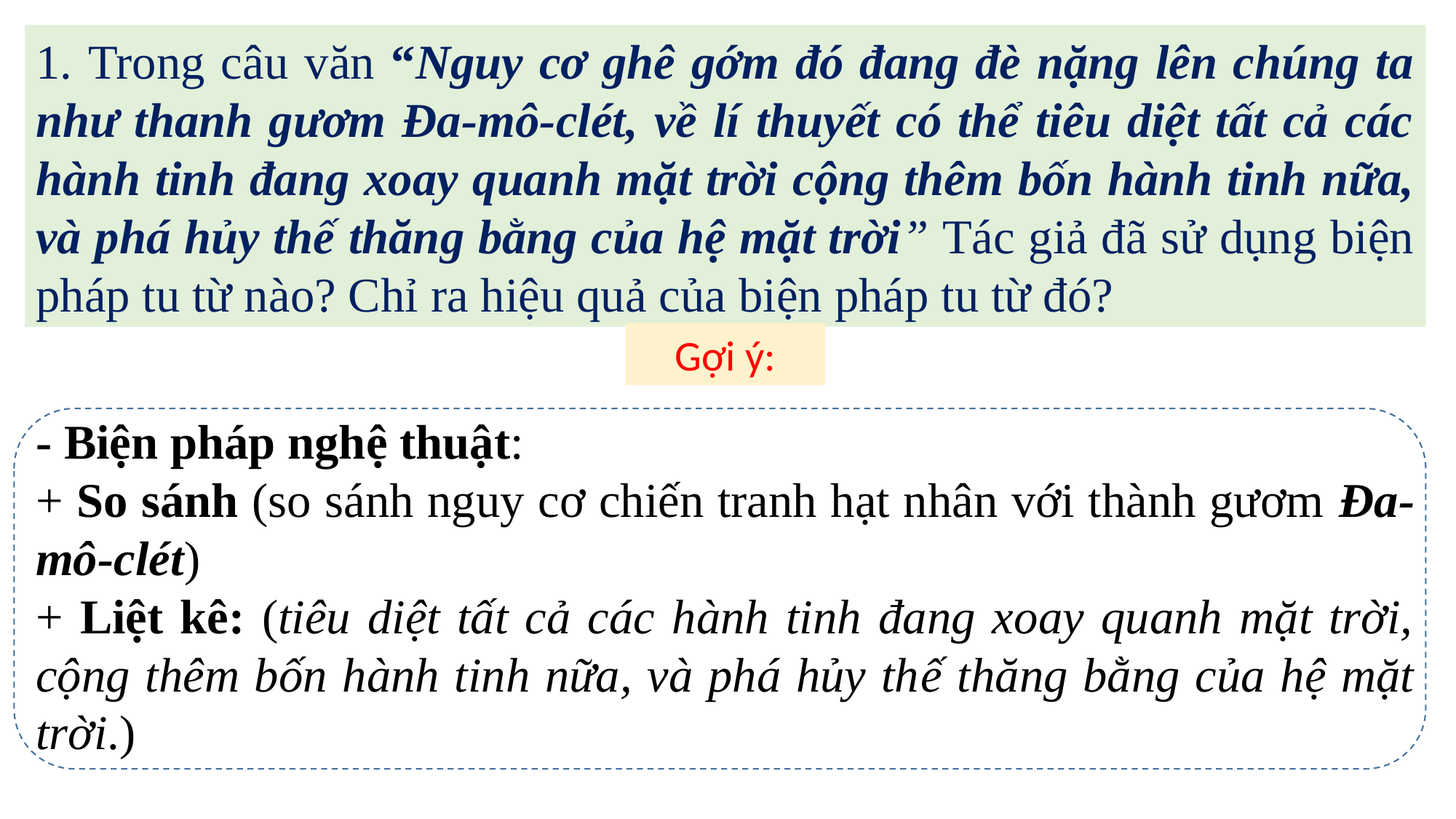

1. Trong câu văn “Nguy cơ ghê gớm đó đang đè nặng lên chúng ta như thanh gươm Đa-mô-clét, về lí thuyết có thể tiêu diệt tất cả các hành tinh đang xoay quanh mặt trời cộng thêm bốn hành tinh nữa, và phá hủy thế thăng bằng của hệ mặt trời” Tác giả đã sử dụng biện pháp tu từ nào? Chỉ ra hiệu quả của biện pháp tu từ đó?
Gợi ý:
- Biện pháp nghệ thuật:
+ So sánh (so sánh nguy cơ chiến tranh hạt nhân với thành gươm Đa-mô-clét)
+ Liệt kê: (tiêu diệt tất cả các hành tinh đang xoay quanh mặt trời, cộng thêm bốn hành tinh nữa, và phá hủy thế thăng bằng của hệ mặt trời.)